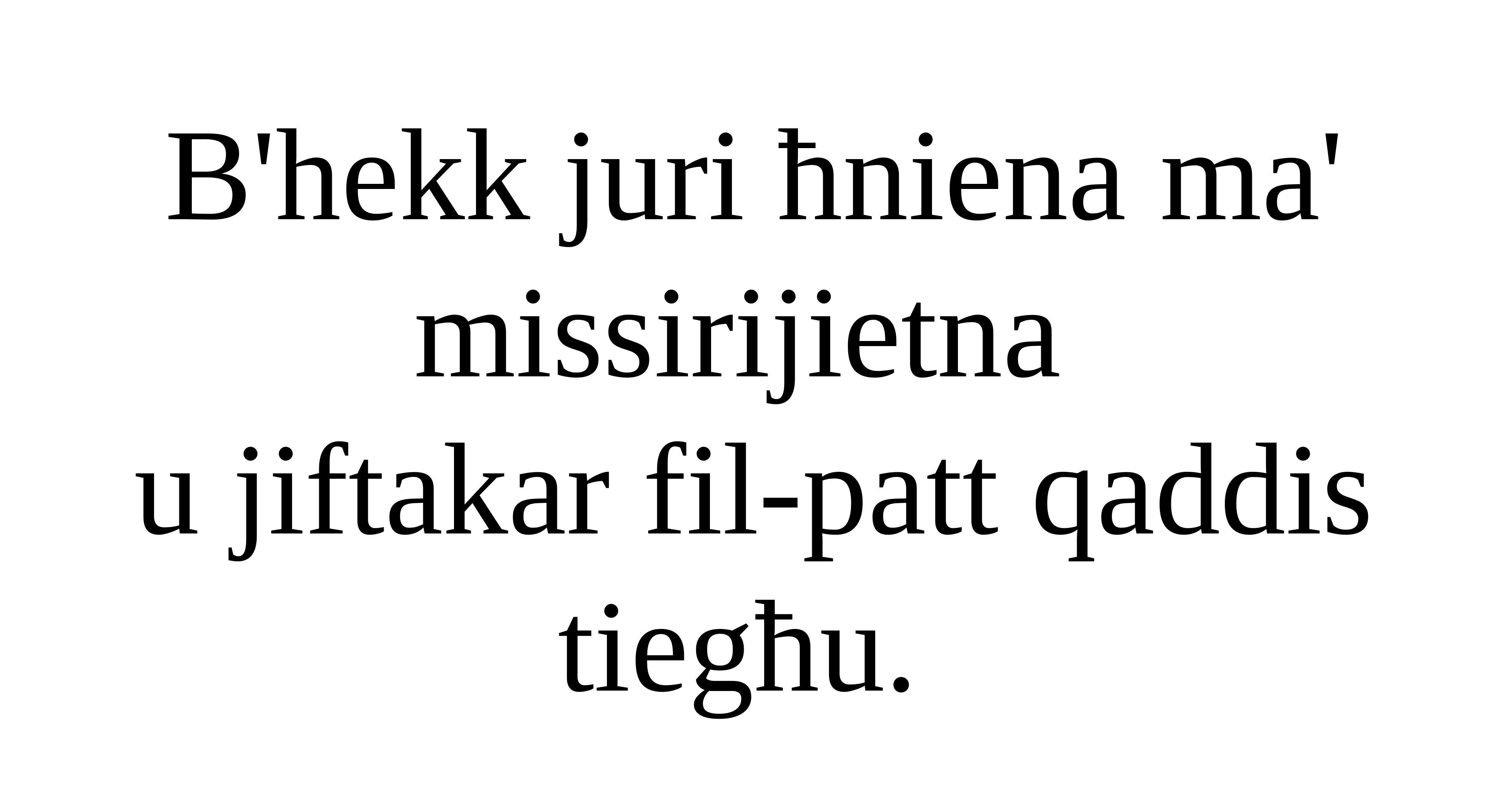

B'hekk juri ħniena ma' missirijietna
u jiftakar fil-patt qaddis tiegħu.